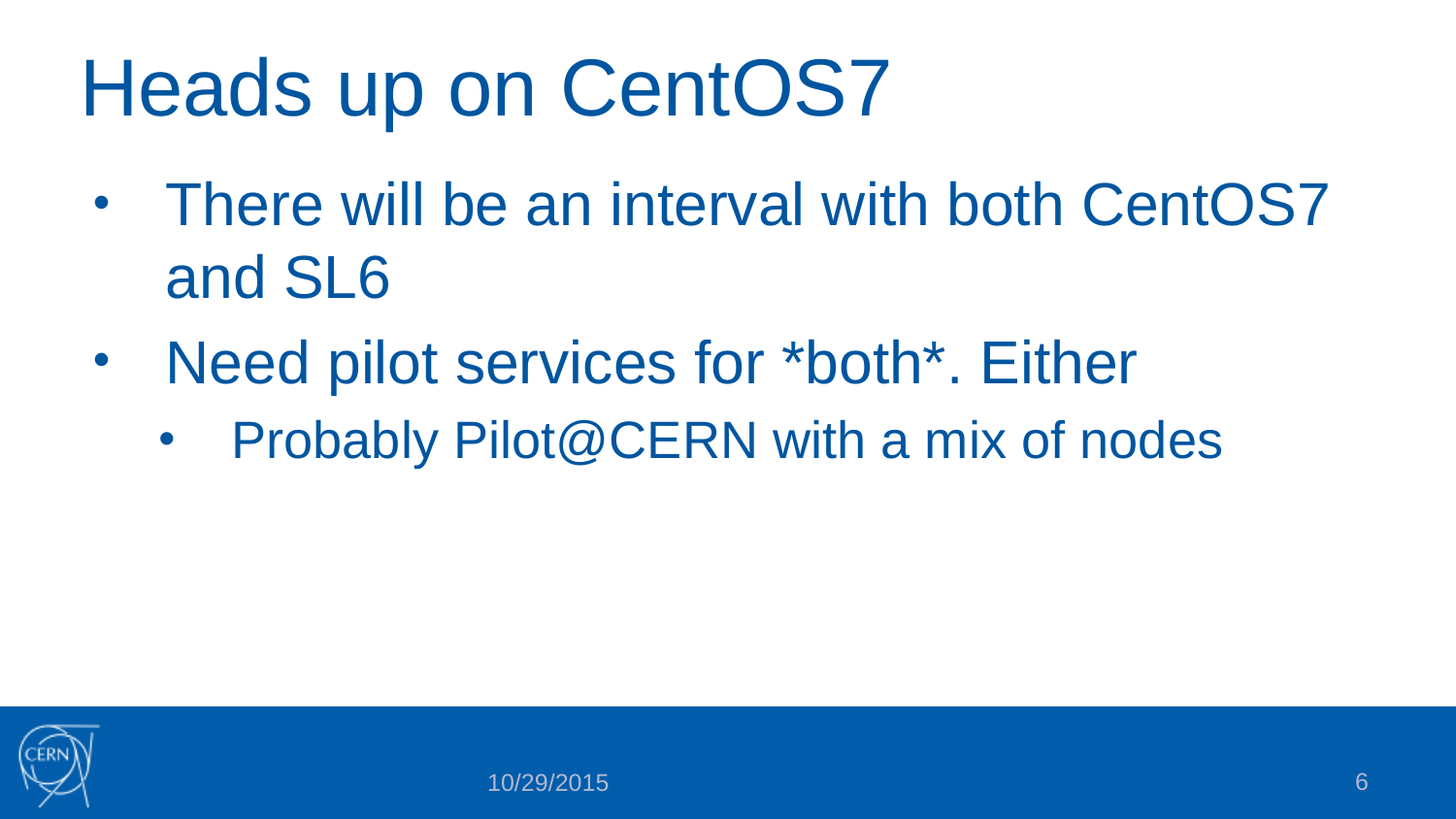

# Heads up on CentOS7
There will be an interval with both CentOS7 and SL6
Need pilot services for *both*. Either
Probably Pilot@CERN with a mix of nodes

6
10/29/2015